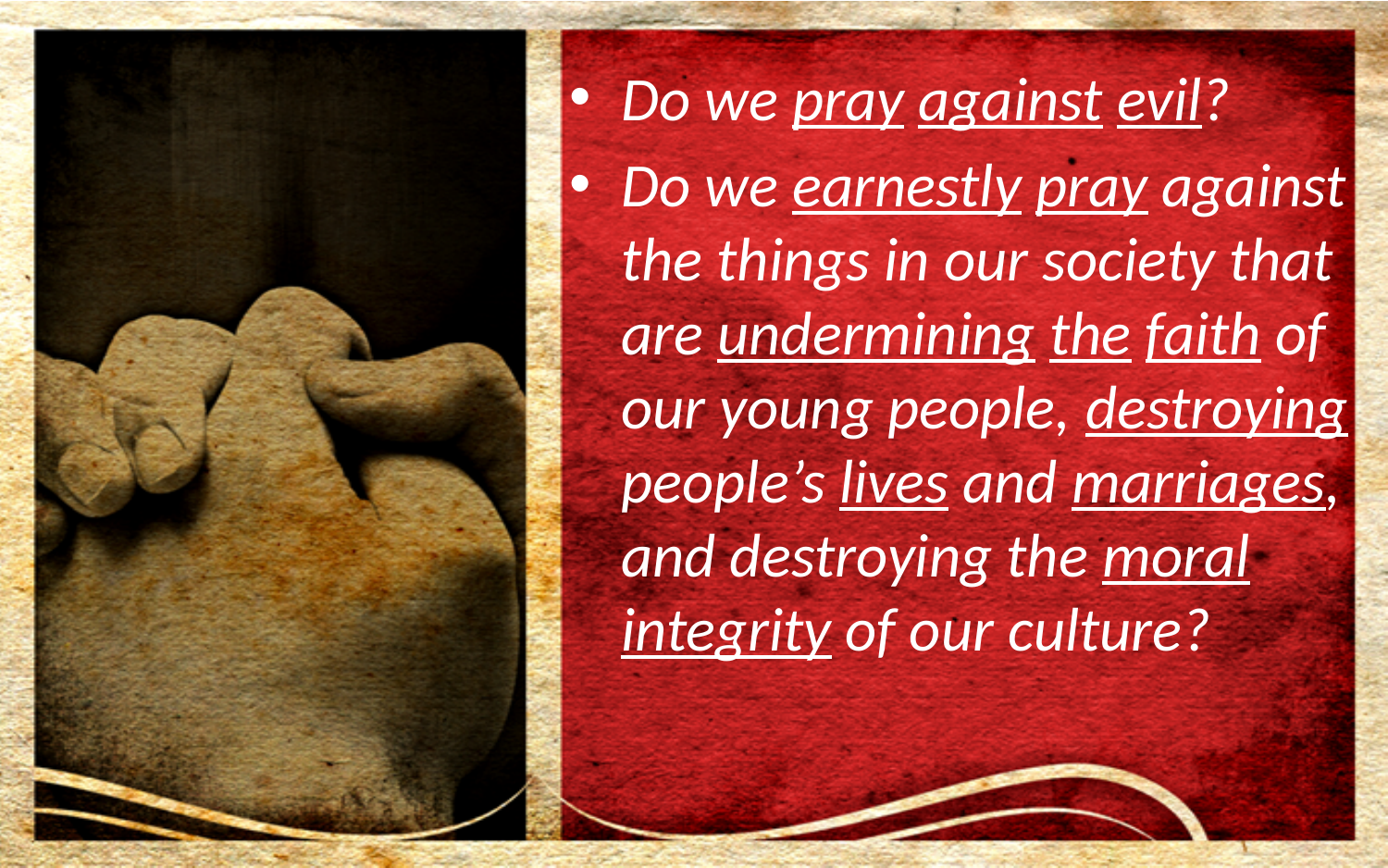

Do we pray against evil?
Do we earnestly pray against the things in our society that are undermining the faith of our young people, destroying people’s lives and marriages, and destroying the moral integrity of our culture?